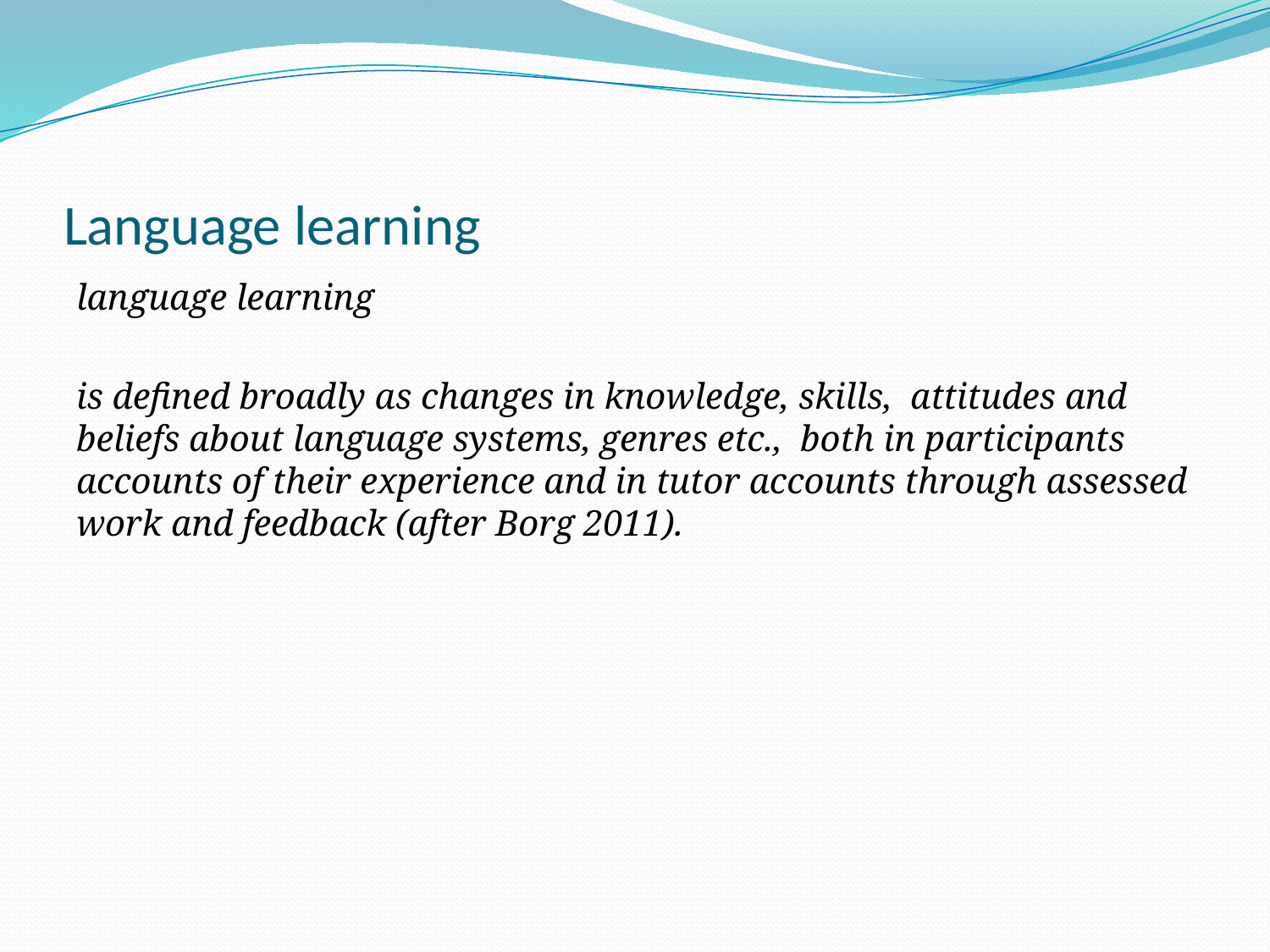

# Language learning
language learning

is defined broadly as changes in knowledge, skills,  attitudes and beliefs about language systems, genres etc.,  both in participants accounts of their experience and in tutor accounts through assessed work and feedback (after Borg 2011).